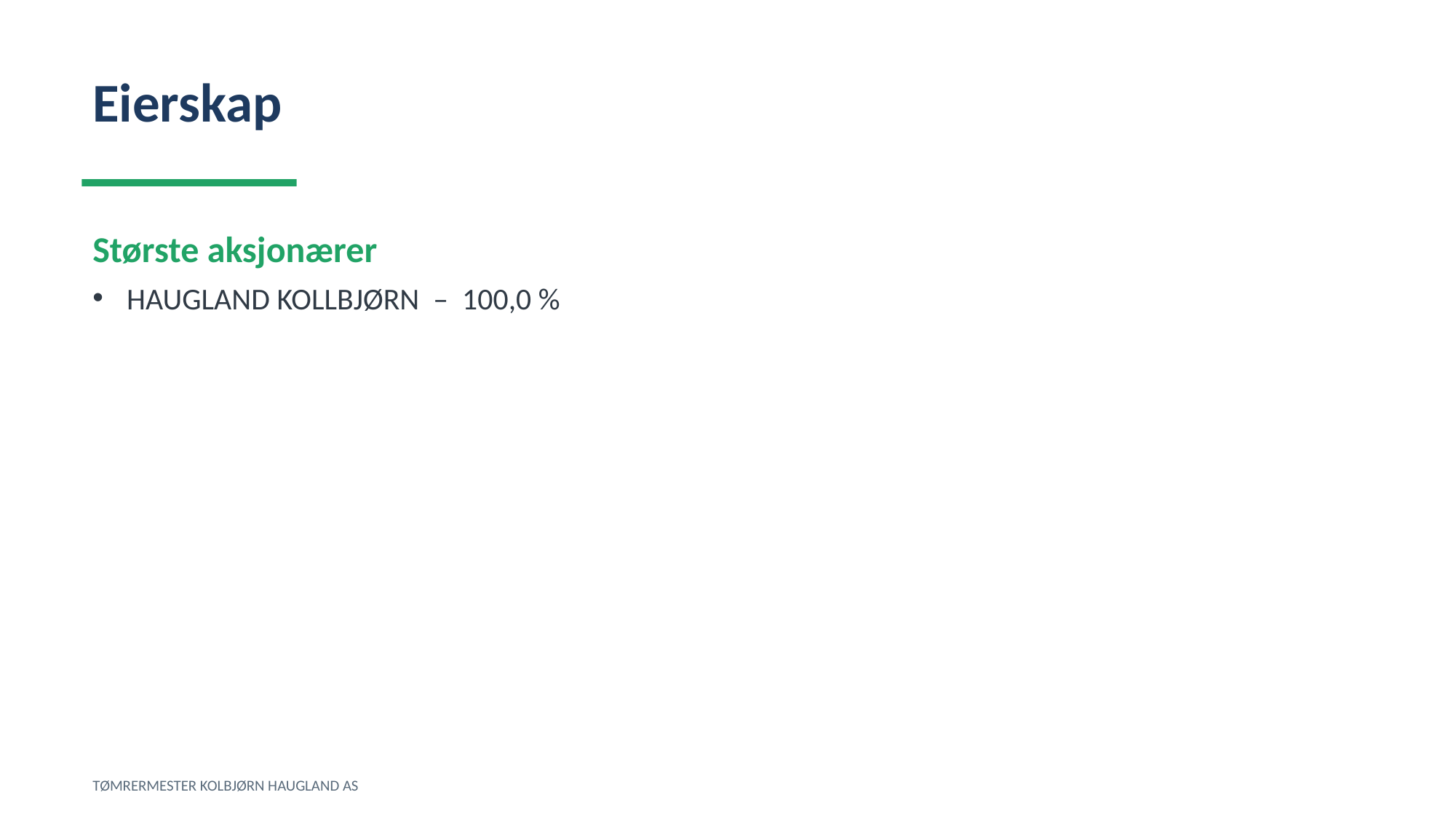

Eierskap

Største aksjonærer
HAUGLAND KOLLBJØRN  –  100,0 %
TØMRERMESTER KOLBJØRN HAUGLAND AS